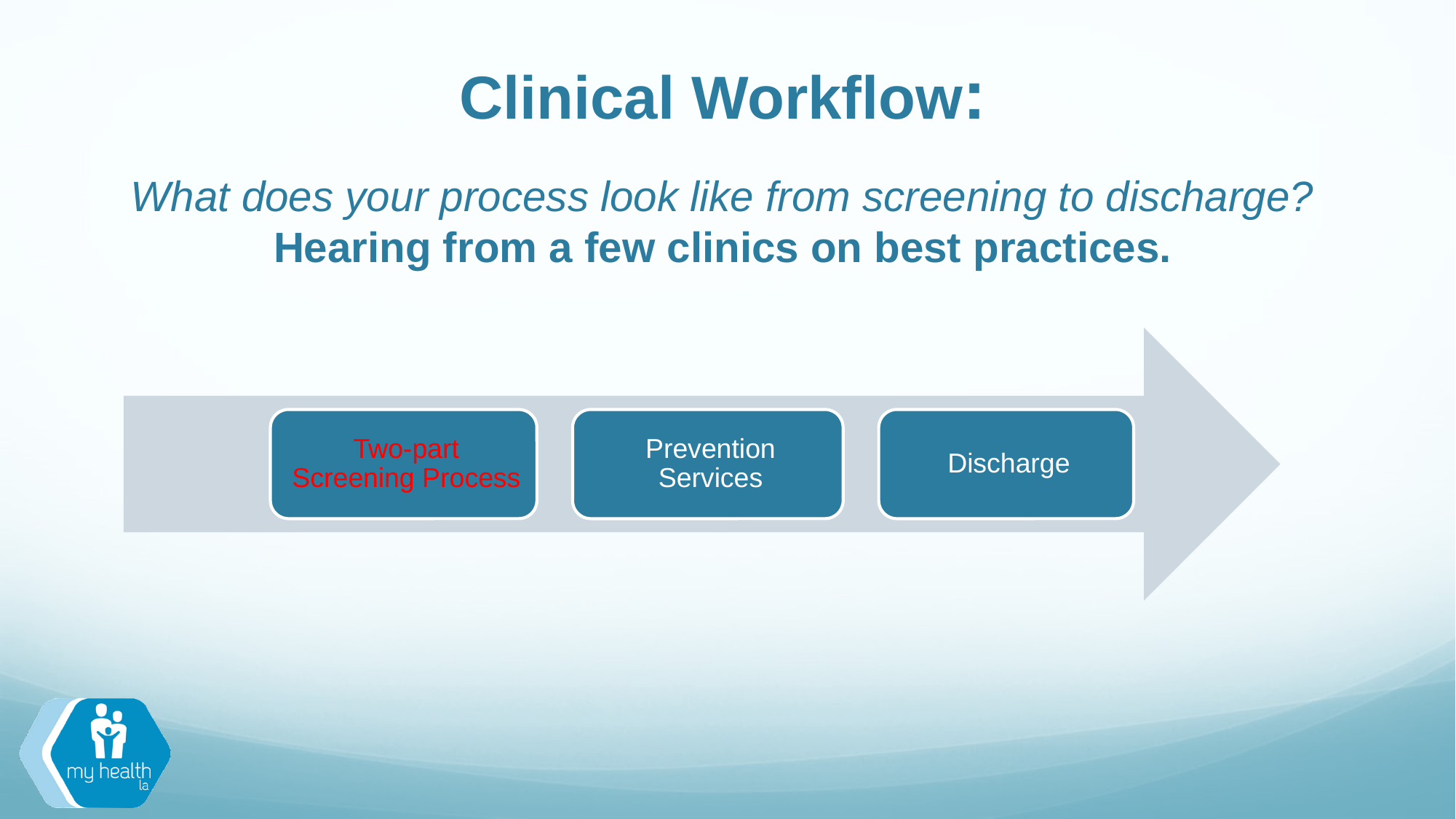

# Clinical Workflow: What does your process look like from screening to discharge? Hearing from a few clinics on best practices.
Two-part Screening Process
Prevention Services
Discharge